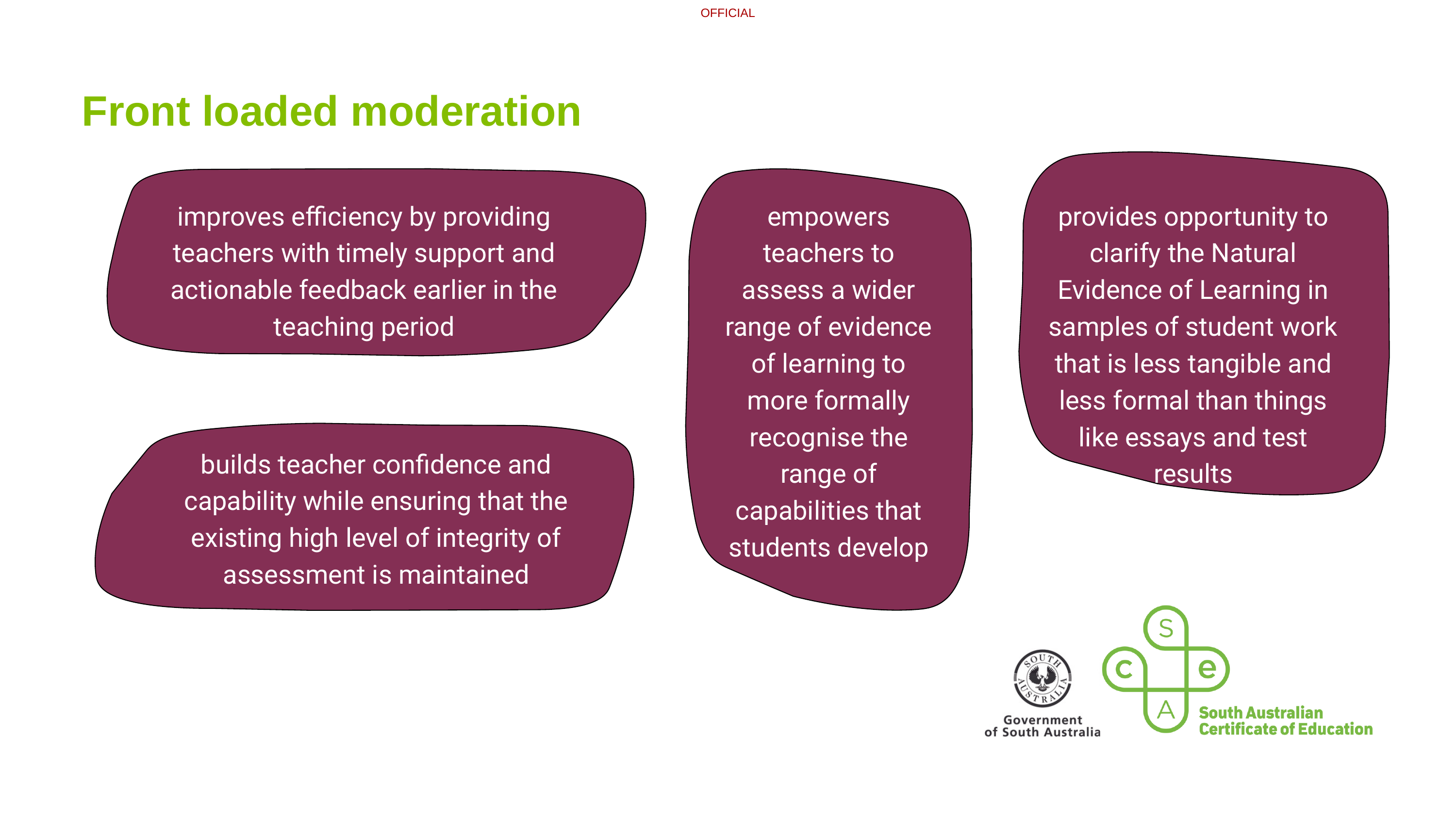

Front loaded moderation

improves efficiency by providing teachers with timely support and actionable feedback earlier in the teaching period
empowers teachers to assess a wider range of evidence of learning to more formally recognise the range of capabilities that students develop
provides opportunity to clarify the Natural Evidence of Learning in samples of student work that is less tangible and less formal than things like essays and test results

builds teacher confidence and capability while ensuring that the existing high level of integrity of assessment is maintained